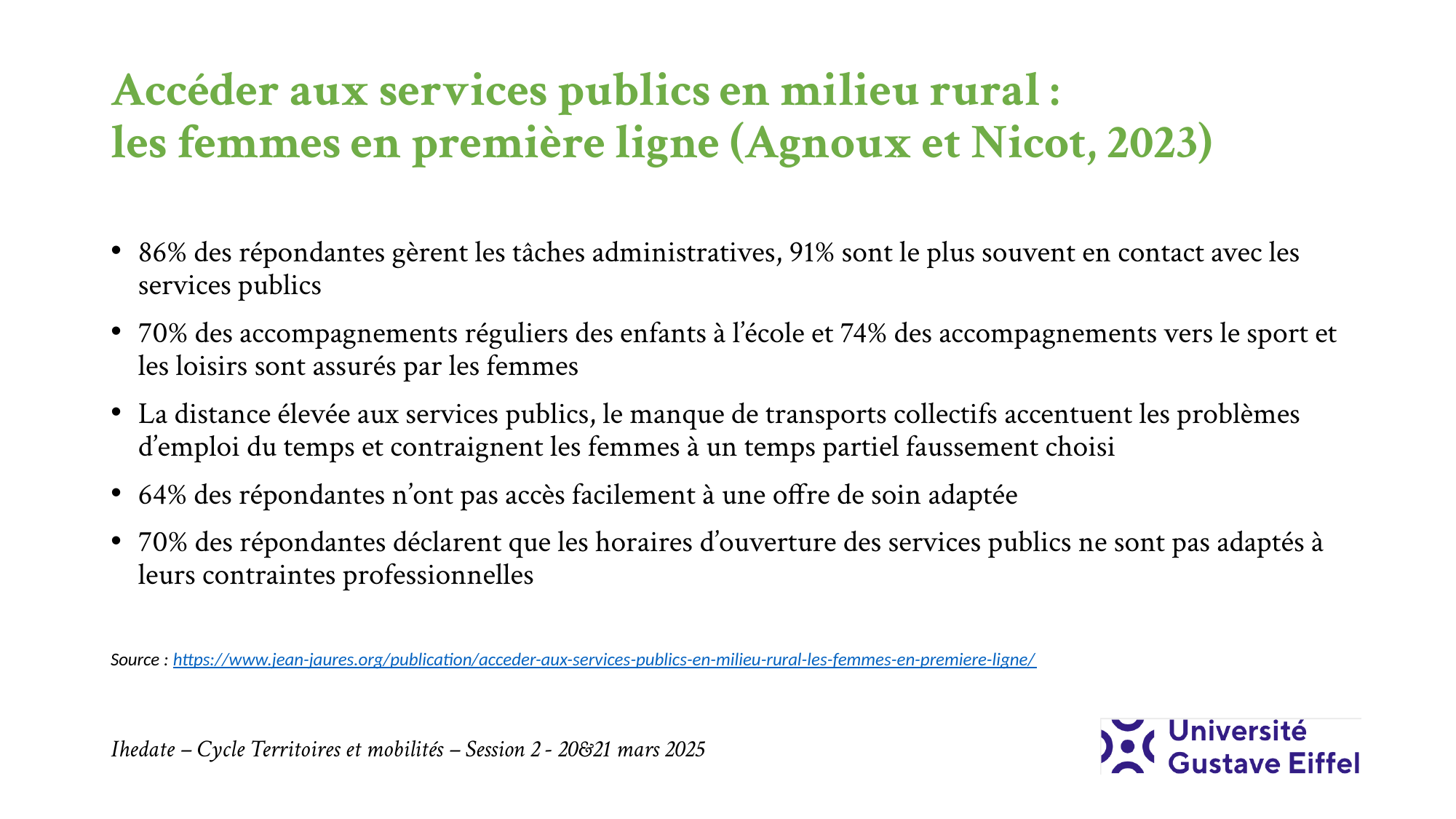

# Accéder aux services publics en milieu rural : les femmes en première ligne (Agnoux et Nicot, 2023)
86% des répondantes gèrent les tâches administratives, 91% sont le plus souvent en contact avec les services publics
70% des accompagnements réguliers des enfants à l’école et 74% des accompagnements vers le sport et les loisirs sont assurés par les femmes
La distance élevée aux services publics, le manque de transports collectifs accentuent les problèmes d’emploi du temps et contraignent les femmes à un temps partiel faussement choisi
64% des répondantes n’ont pas accès facilement à une offre de soin adaptée
70% des répondantes déclarent que les horaires d’ouverture des services publics ne sont pas adaptés à leurs contraintes professionnelles
Source : https://www.jean-jaures.org/publication/acceder-aux-services-publics-en-milieu-rural-les-femmes-en-premiere-ligne/